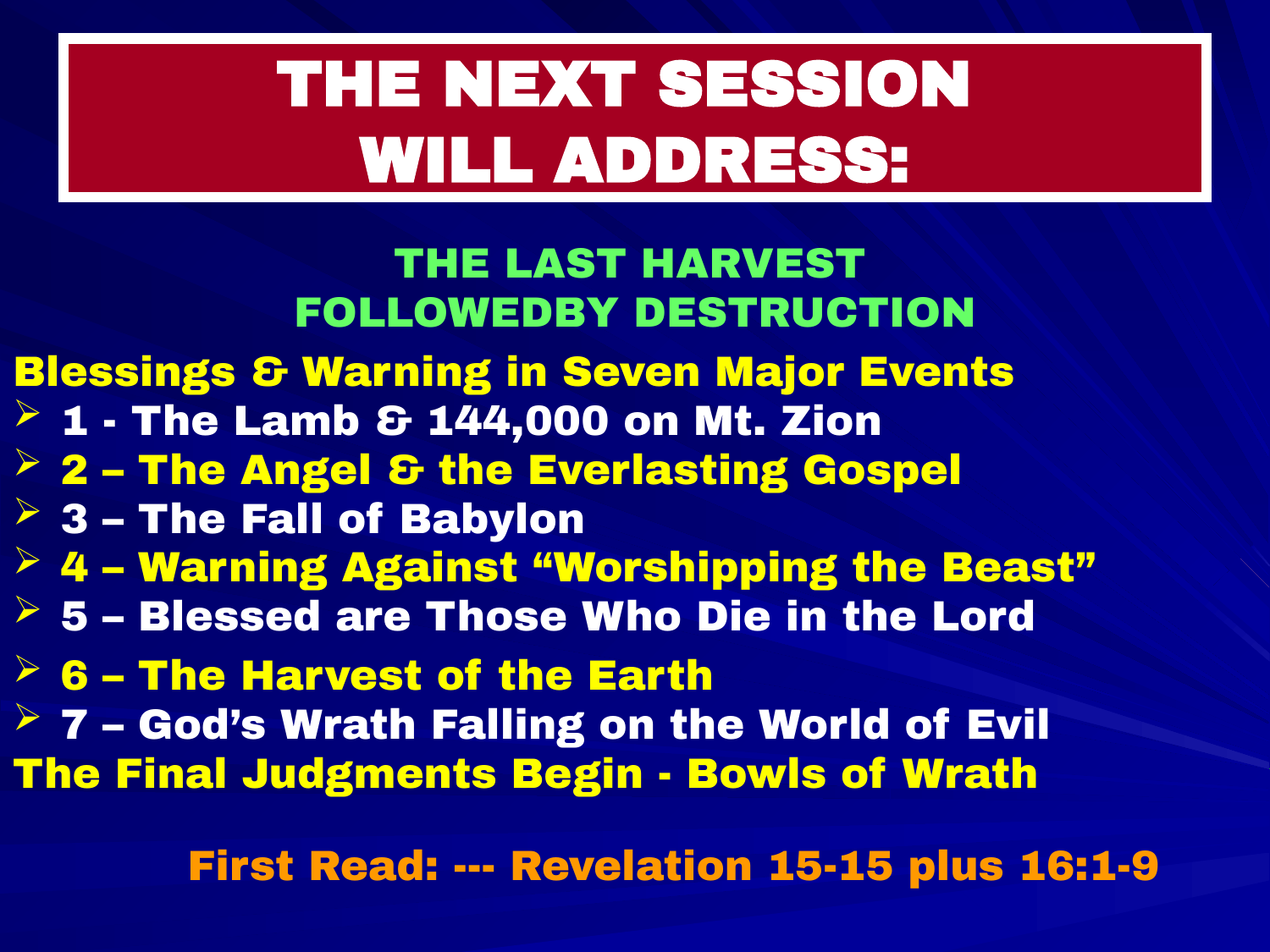

# THE NEXT SESSION WILL ADDRESS:

THE LAST HARVEST
FOLLOWEDBY DESTRUCTION

Blessings & Warning in Seven Major Events
1 - The Lamb & 144,000 on Mt. Zion
2 – The Angel & the Everlasting Gospel
3 – The Fall of Babylon
4 – Warning Against “Worshipping the Beast”
5 – Blessed are Those Who Die in the Lord

6 – The Harvest of the Earth
7 – God’s Wrath Falling on the World of Evil
The Final Judgments Begin - Bowls of Wrath

		First Read: --- Revelation 15-15 plus 16:1-9